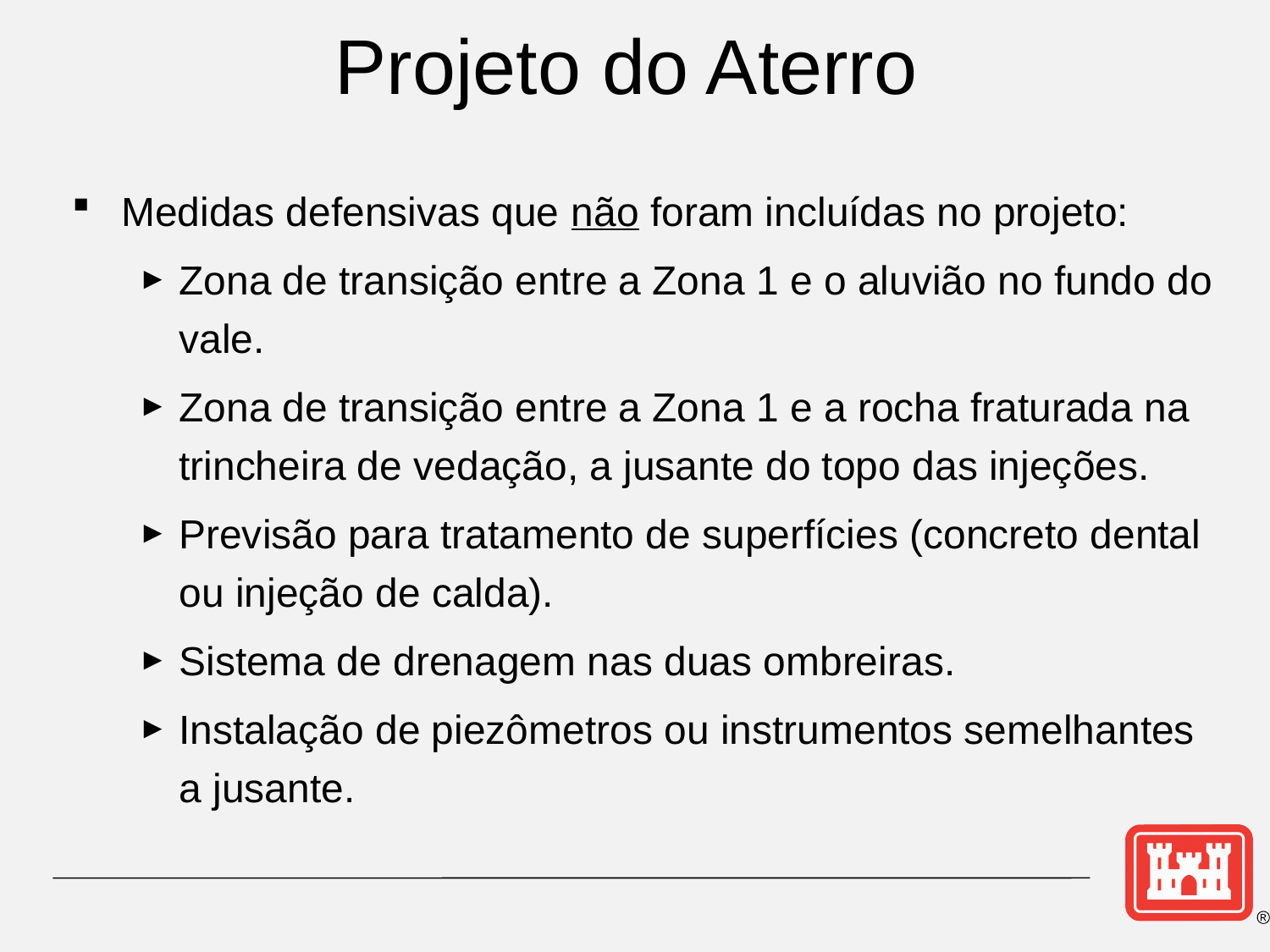

Projeto do Aterro
Medidas defensivas que não foram incluídas no projeto:
Zona de transição entre a Zona 1 e o aluvião no fundo do vale.
Zona de transição entre a Zona 1 e a rocha fraturada na trincheira de vedação, a jusante do topo das injeções.
Previsão para tratamento de superfícies (concreto dental ou injeção de calda).
Sistema de drenagem nas duas ombreiras.
Instalação de piezômetros ou instrumentos semelhantes a jusante.